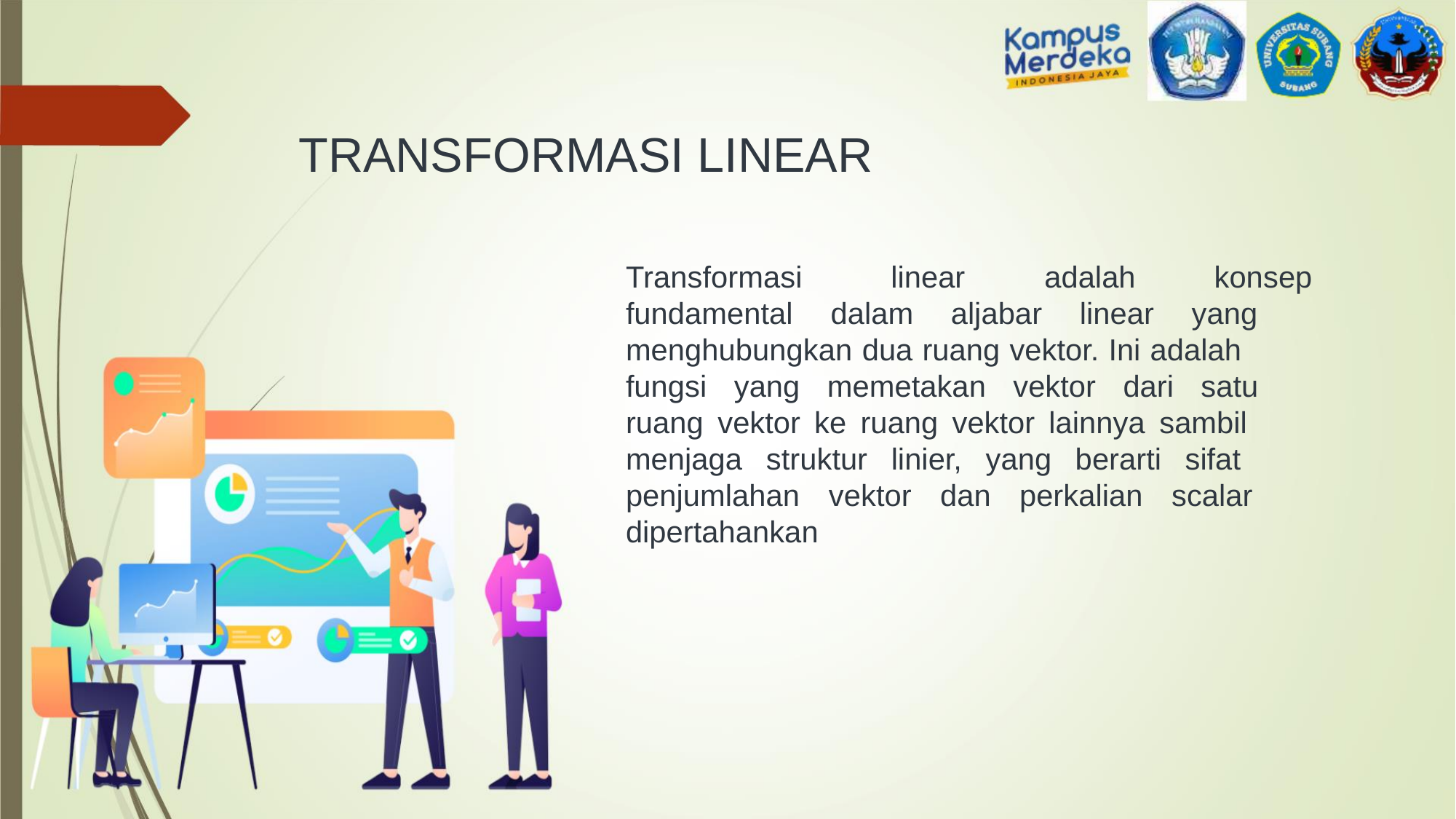

TRANSFORMASI LINEAR
Transformasi
linear
adalah
konsep
fundamental dalam aljabar linear yang
menghubungkan dua ruang vektor. Ini adalah
fungsi yang memetakan vektor dari satu
ruang vektor ke ruang vektor lainnya sambil
menjaga struktur linier, yang berarti sifat
penjumlahan vektor dan perkalian scalar
dipertahankan